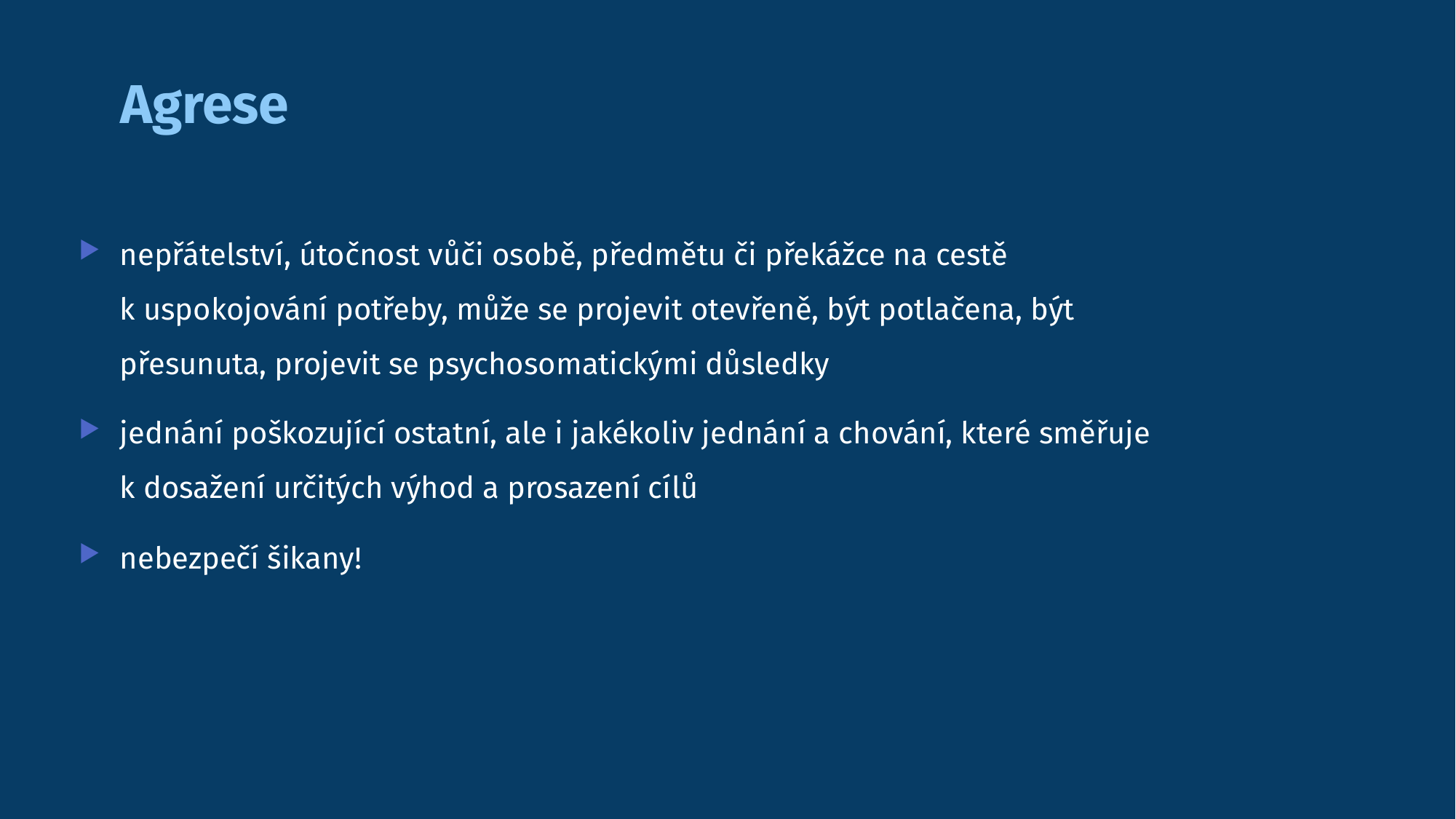

# Agrese
nepřátelství, útočnost vůči osobě, předmětu či překážce na cestě k uspokojování potřeby, může se projevit otevřeně, být potlačena, být přesunuta, projevit se psychosomatickými důsledky
jednání poškozující ostatní, ale i jakékoliv jednání a chování, které směřuje k dosažení určitých výhod a prosazení cílů
nebezpečí šikany!